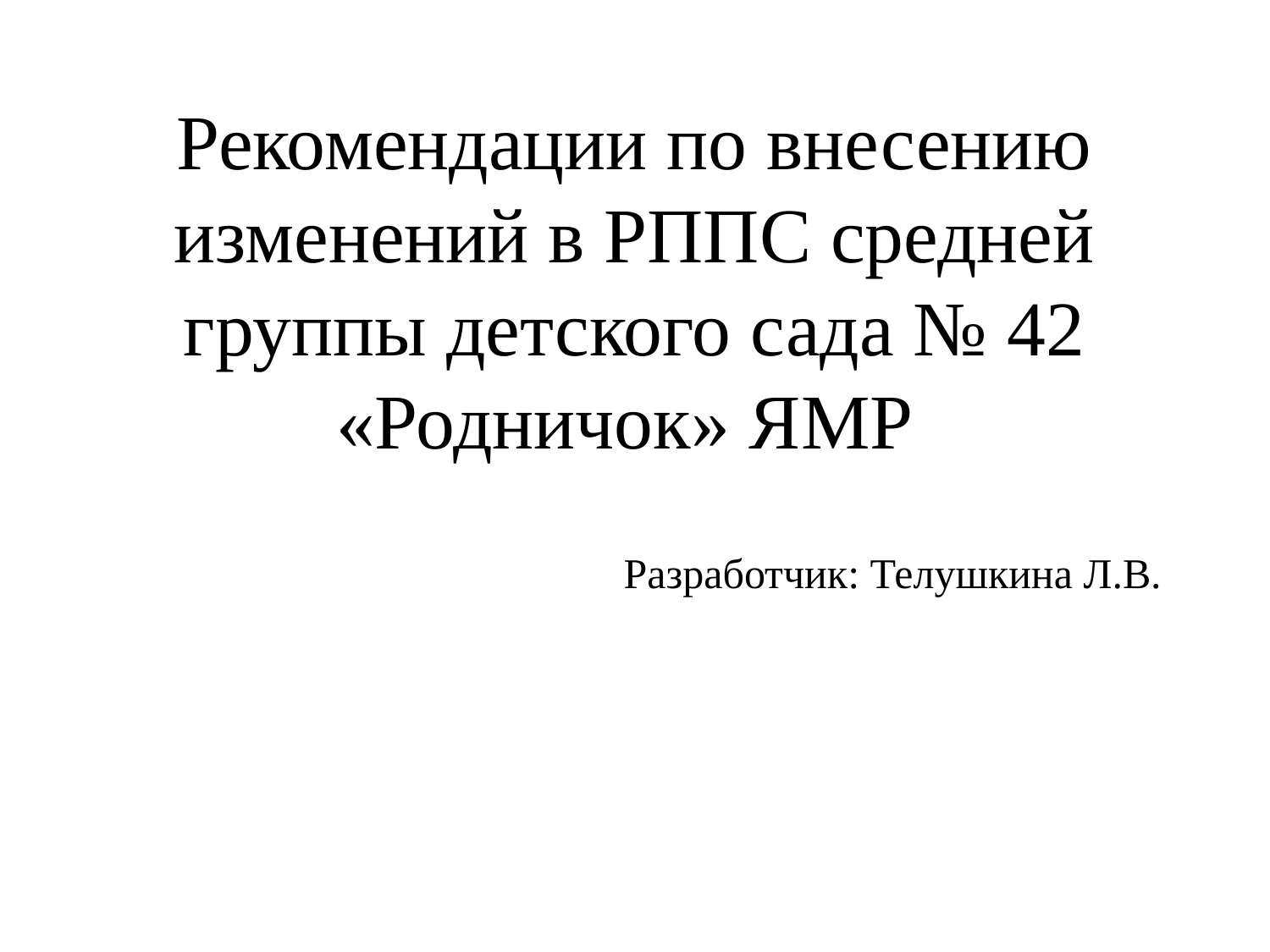

# Рекомендации по внесению изменений в РППС средней группы детского сада № 42 «Родничок» ЯМР
Разработчик: Телушкина Л.В.